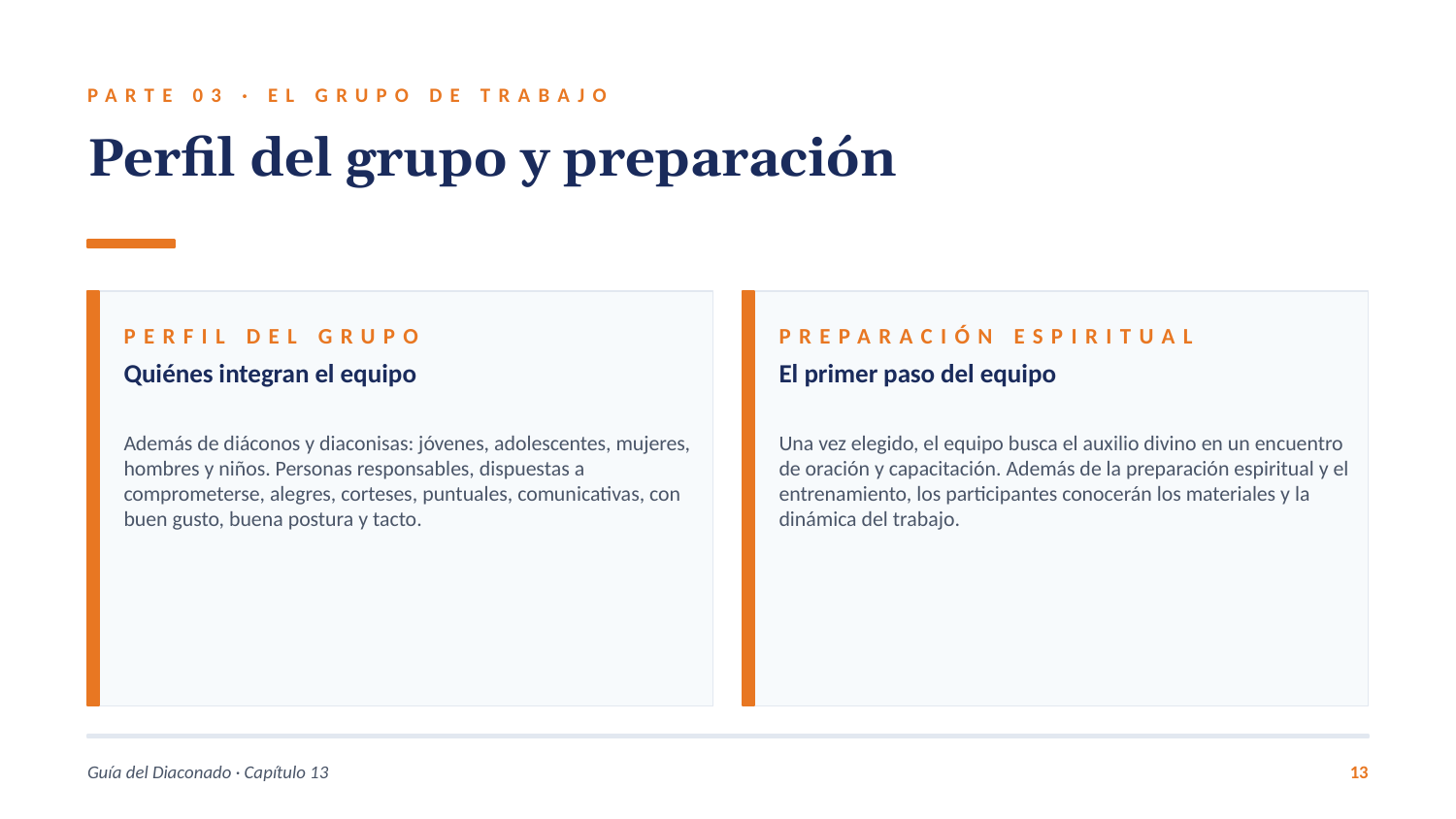

PARTE 03 · EL GRUPO DE TRABAJO
Perfil del grupo y preparación

PERFIL DEL GRUPO
PREPARACIÓN ESPIRITUAL
Quiénes integran el equipo
El primer paso del equipo
Además de diáconos y diaconisas: jóvenes, adolescentes, mujeres, hombres y niños. Personas responsables, dispuestas a comprometerse, alegres, corteses, puntuales, comunicativas, con buen gusto, buena postura y tacto.
Una vez elegido, el equipo busca el auxilio divino en un encuentro de oración y capacitación. Además de la preparación espiritual y el entrenamiento, los participantes conocerán los materiales y la dinámica del trabajo.

Guía del Diaconado · Capítulo 13
13